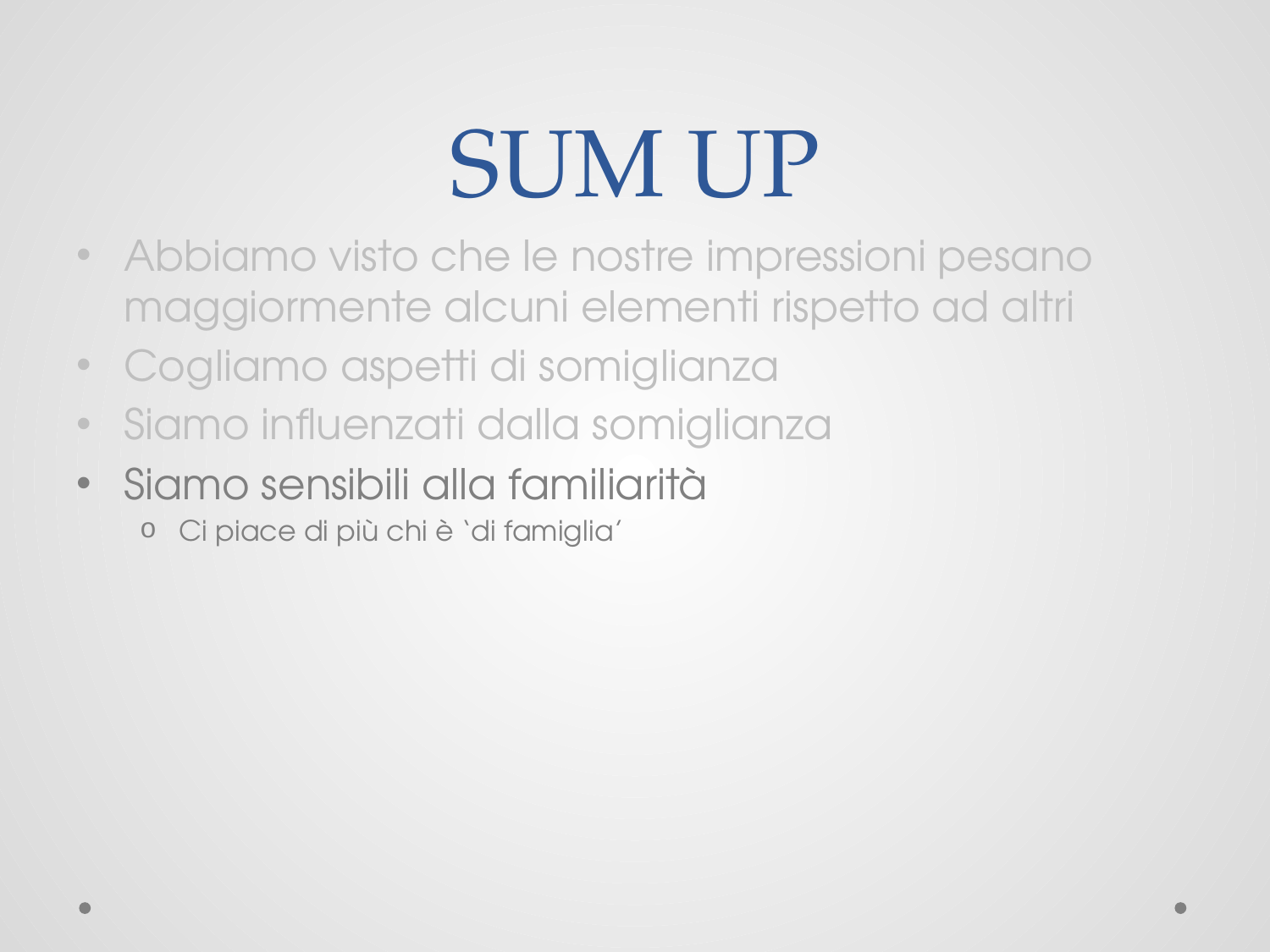

# SUM UP
Abbiamo visto che le nostre impressioni pesano maggiormente alcuni elementi rispetto ad altri
Cogliamo aspetti di somiglianza
Siamo influenzati dalla somiglianza
Siamo sensibili alla familiarità
Ci piace di più chi è ‘di famiglia’